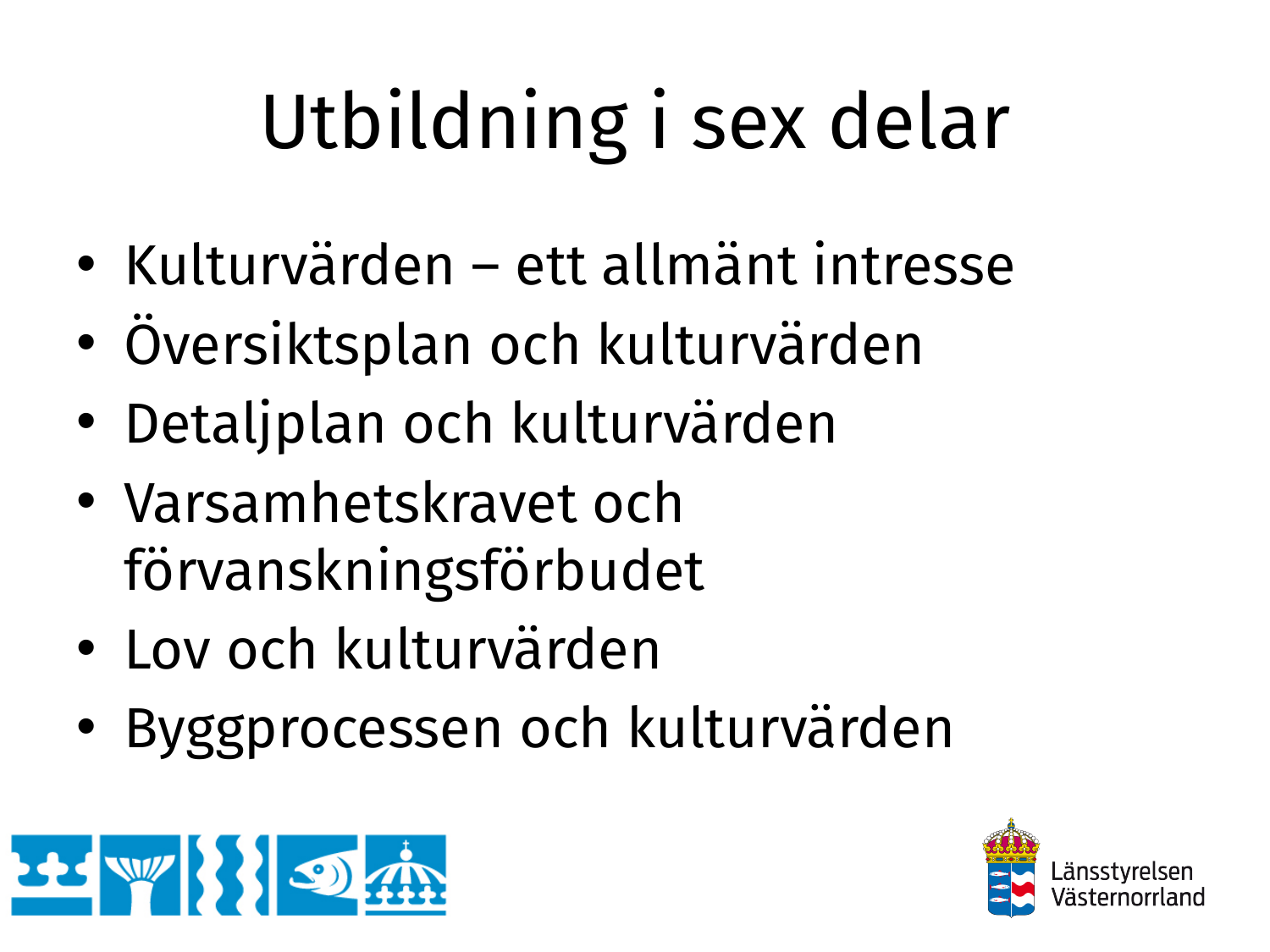

# Utbildning i sex delar
Kulturvärden – ett allmänt intresse
Översiktsplan och kulturvärden
Detaljplan och kulturvärden
Varsamhetskravet och förvanskningsförbudet
Lov och kulturvärden
Byggprocessen och kulturvärden